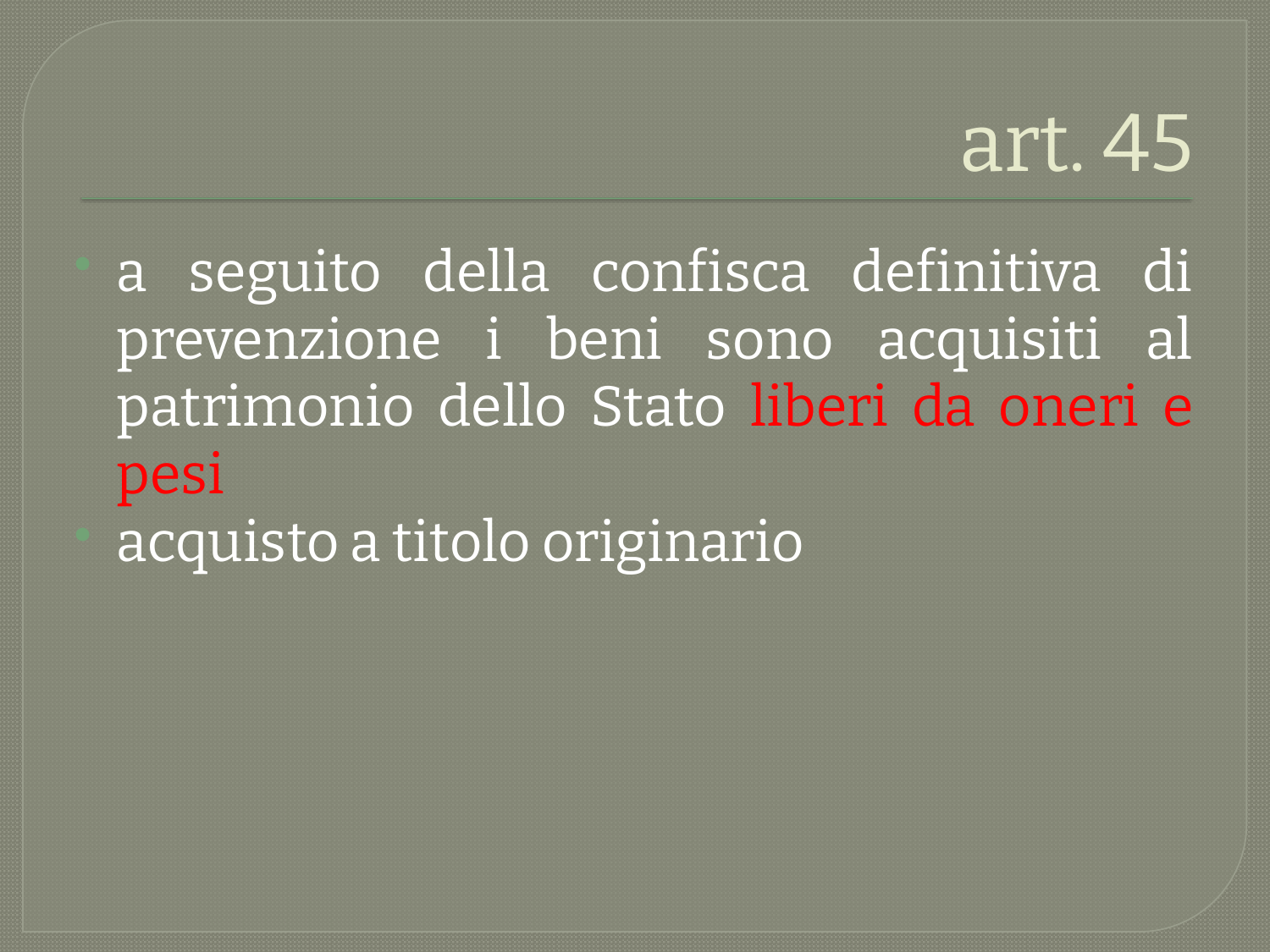

# art. 45
a seguito della confisca definitiva di prevenzione i beni sono acquisiti al patrimonio dello Stato liberi da oneri e pesi
acquisto a titolo originario